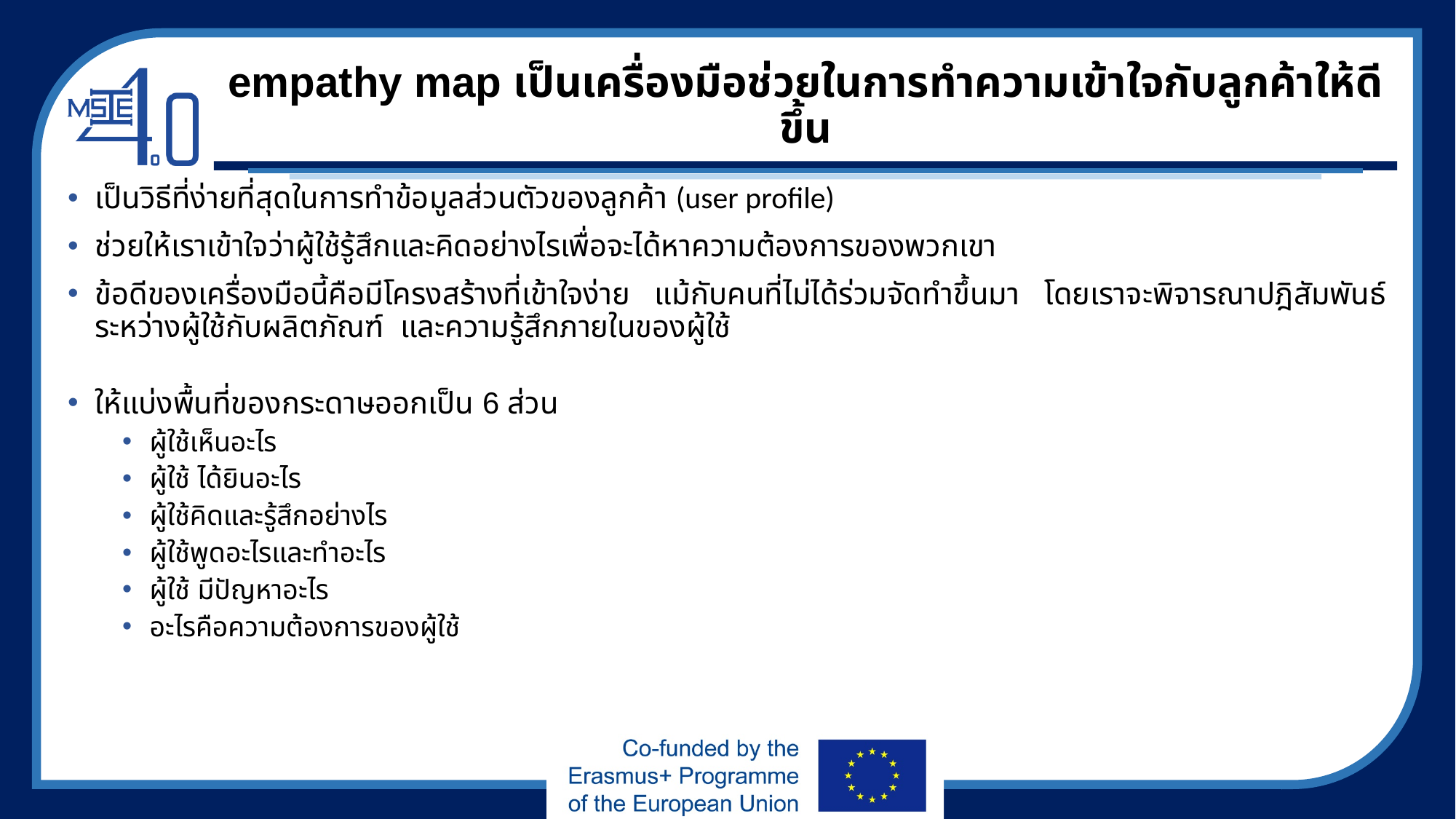

# empathy map เป็นเครื่องมือช่วยในการทำความเข้าใจกับลูกค้าให้ดีขึ้น
เป็นวิธีที่ง่ายที่สุดในการทำข้อมูลส่วนตัวของลูกค้า (user profile)
ช่วยให้เราเข้าใจว่าผู้ใช้รู้สึกและคิดอย่างไรเพื่อจะได้หาความต้องการของพวกเขา
ข้อดีของเครื่องมือนี้คือมีโครงสร้างที่เข้าใจง่าย แม้กับคนที่ไม่ได้ร่วมจัดทำขึ้นมา โดยเราจะพิจารณาปฎิสัมพันธ์ระหว่างผู้ใช้กับผลิตภัณฑ์  และความรู้สึกภายในของผู้ใช้

ให้แบ่งพื้นที่ของกระดาษออกเป็น 6 ส่วน
ผู้ใช้เห็นอะไร
ผู้ใช้ ได้ยินอะไร
ผู้ใช้คิดและรู้สึกอย่างไร
ผู้ใช้พูดอะไรและทำอะไร
ผู้ใช้ มีปัญหาอะไร
อะไรคือความต้องการของผู้ใช้